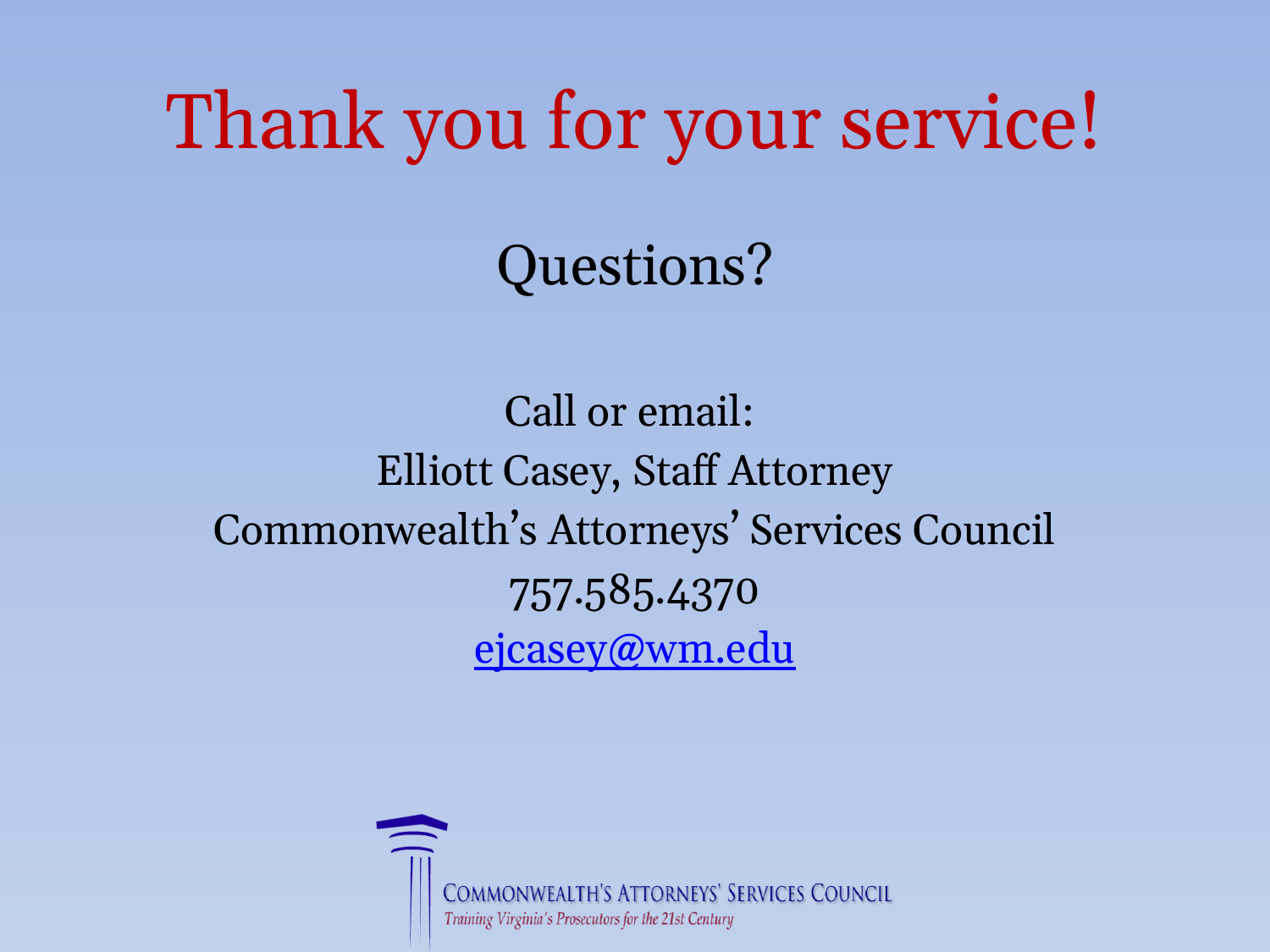

# Thank you for your service!
Questions?

Call or email:
Elliott Casey, Staff Attorney
Commonwealth’s Attorneys’ Services Council
757.585.4370
ejcasey@wm.edu